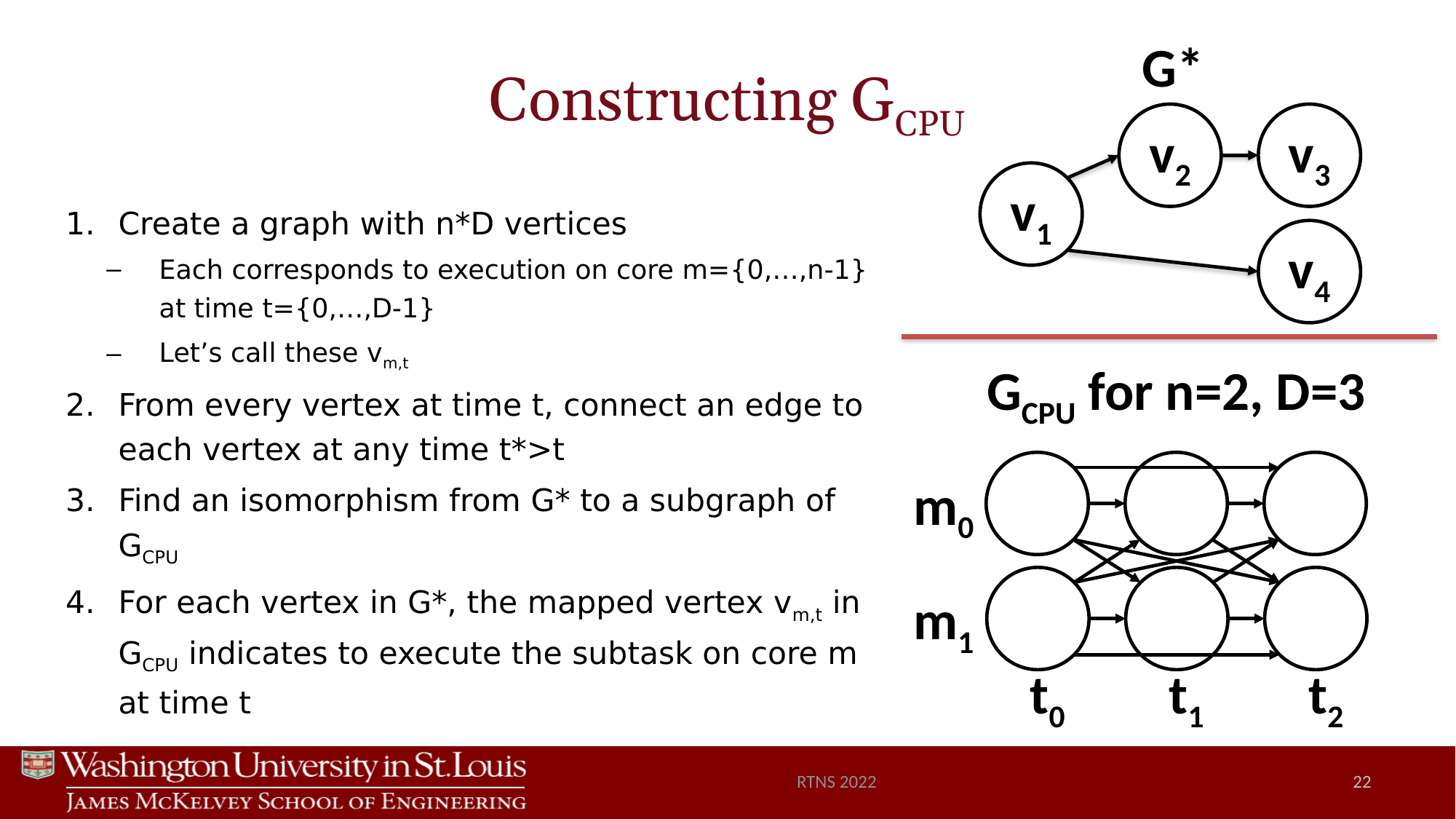

G*
# Constructing GCPU
v2
v3
v1
Create a graph with n*D vertices
Each corresponds to execution on core m={0,…,n-1} at time t={0,…,D-1}
Let’s call these vm,t
From every vertex at time t, connect an edge to each vertex at any time t*>t
Find an isomorphism from G* to a subgraph of GCPU
For each vertex in G*, the mapped vertex vm,t in GCPU indicates to execute the subtask on core m at time t
v4
GCPU for n=2, D=3
v1
v2
v3
m0

v4

m1
t2
t0
t1
RTNS 2022
22